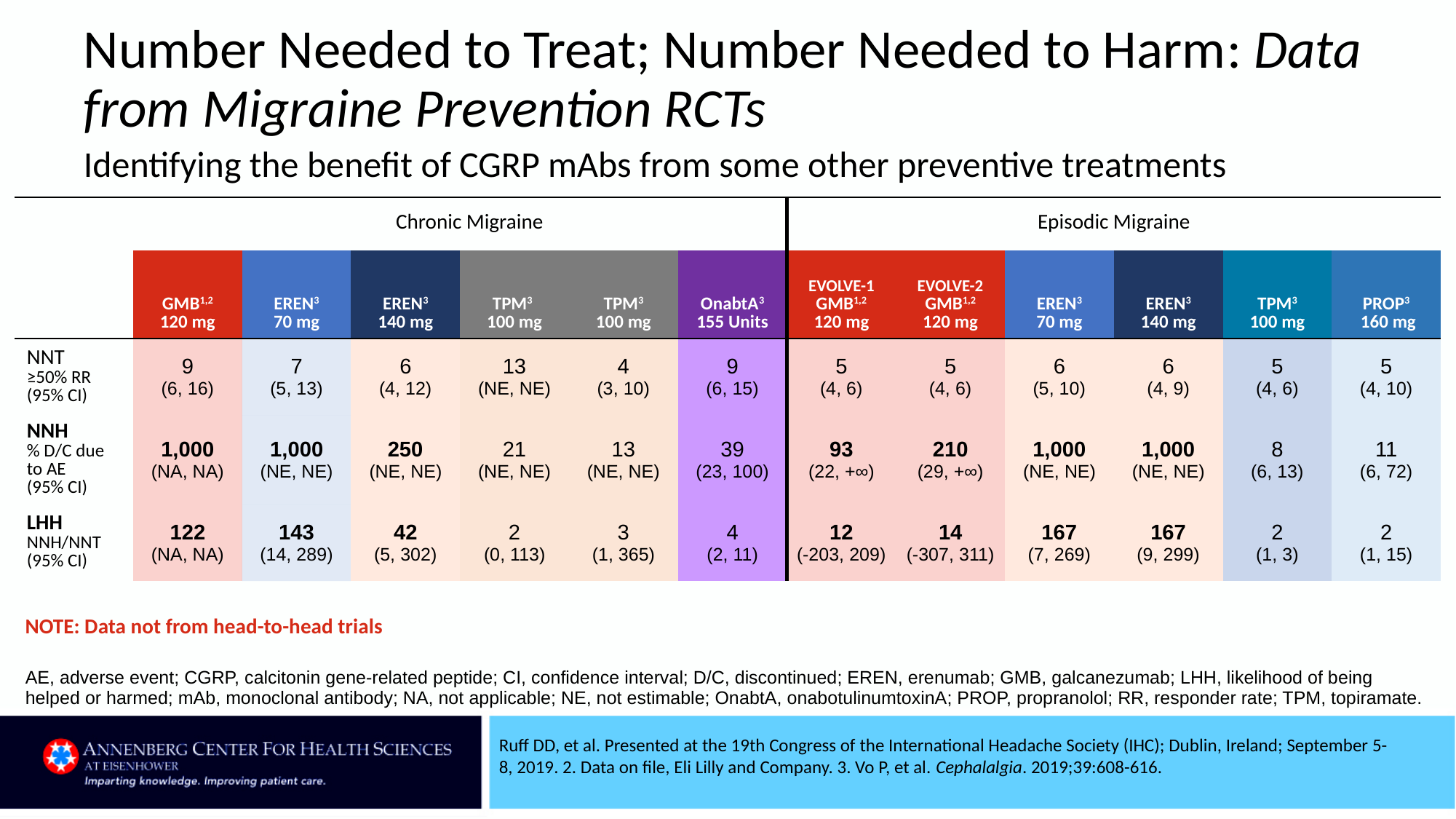

# Number Needed to Treat; Number Needed to Harm: Data from Migraine Prevention RCTs
Identifying the benefit of CGRP mAbs from some other preventive treatments
|  | Chronic Migraine |  |  |  |  |  | Episodic Migraine |  |  |  |  |  |
| --- | --- | --- | --- | --- | --- | --- | --- | --- | --- | --- | --- | --- |
|  | GMB1,2 120 mg | EREN3 70 mg | EREN3 140 mg | TPM3 100 mg | TPM3 100 mg | OnabtA3 155 Units | EVOLVE-1 GMB1,2 120 mg | EVOLVE-2 GMB1,2 120 mg | EREN3 70 mg | EREN3 140 mg | TPM3 100 mg | PROP3 160 mg |
| NNT ≥50% RR (95% CI) | 9 (6, 16) | 7 (5, 13) | 6 (4, 12) | 13 (NE, NE) | 4 (3, 10) | 9 (6, 15) | 5 (4, 6) | 5 (4, 6) | 6 (5, 10) | 6 (4, 9) | 5 (4, 6) | 5 (4, 10) |
| NNH % D/C due to AE (95% CI) | 1,000 (NA, NA) | 1,000 (NE, NE) | 250 (NE, NE) | 21 (NE, NE) | 13 (NE, NE) | 39 (23, 100) | 93 (22, +∞) | 210 (29, +∞) | 1,000 (NE, NE) | 1,000 (NE, NE) | 8 (6, 13) | 11 (6, 72) |
| LHH NNH/NNT (95% CI) | 122 (NA, NA) | 143 (14, 289) | 42 (5, 302) | 2 (0, 113) | 3 (1, 365) | 4 (2, 11) | 12 (-203, 209) | 14 (-307, 311) | 167 (7, 269) | 167 (9, 299) | 2 (1, 3) | 2 (1, 15) |
NOTE: Data not from head-to-head trials
AE, adverse event; CGRP, calcitonin gene-related peptide; CI, confidence interval; D/C, discontinued; EREN, erenumab; GMB, galcanezumab; LHH, likelihood of being helped or harmed; mAb, monoclonal antibody; NA, not applicable; NE, not estimable; OnabtA, onabotulinumtoxinA; PROP, propranolol; RR, responder rate; TPM, topiramate.
Ruff DD, et al. Presented at the 19th Congress of the International Headache Society (IHC); Dublin, Ireland; September 5-8, 2019. 2. Data on file, Eli Lilly and Company. 3. Vo P, et al. Cephalalgia. 2019;39:608-616.